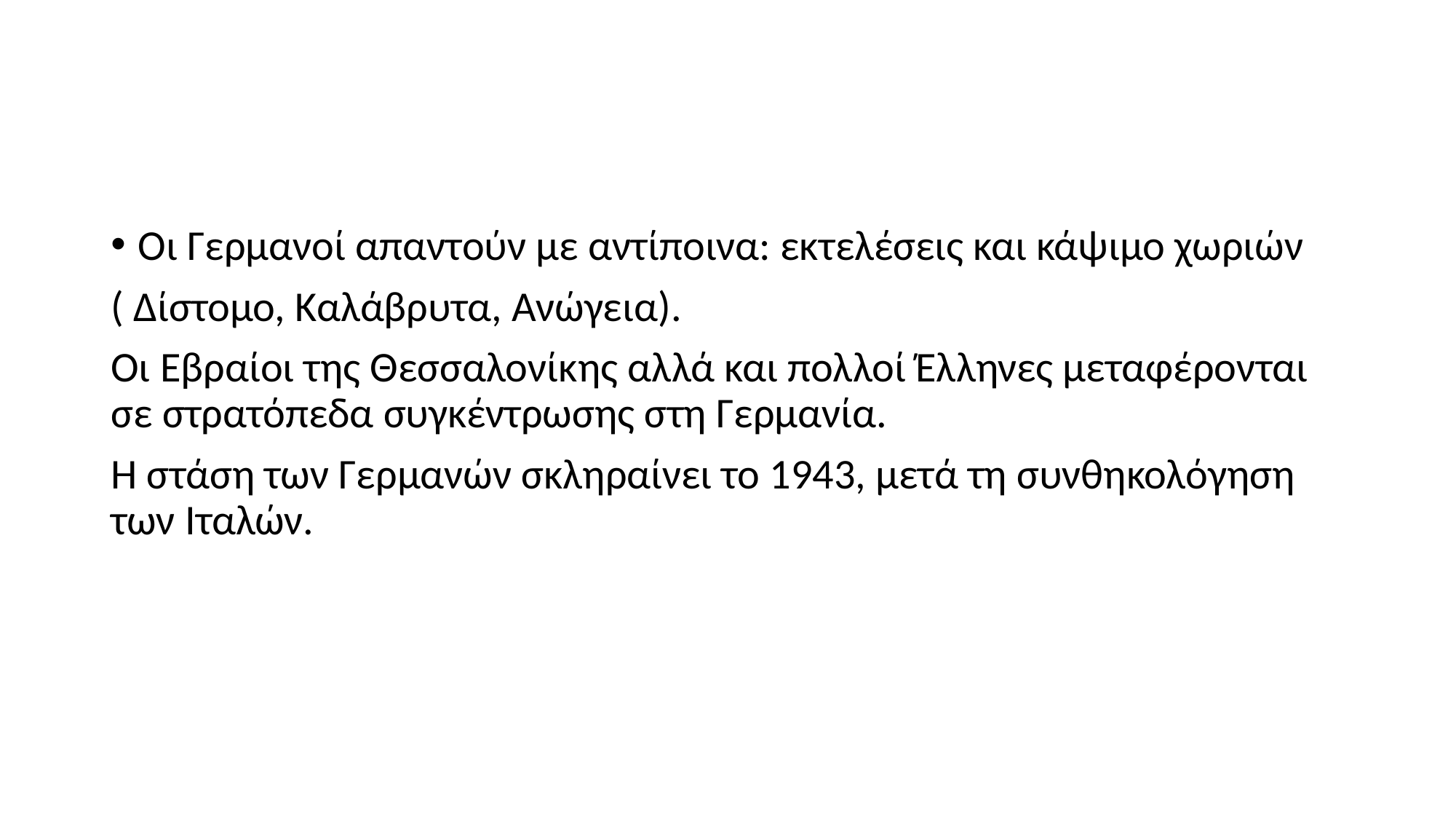

#
Οι Γερμανοί απαντούν με αντίποινα: εκτελέσεις και κάψιμο χωριών
( Δίστομο, Καλάβρυτα, Ανώγεια).
Οι Εβραίοι της Θεσσαλονίκης αλλά και πολλοί Έλληνες μεταφέρονται σε στρατόπεδα συγκέντρωσης στη Γερμανία.
Η στάση των Γερμανών σκληραίνει το 1943, μετά τη συνθηκολόγηση των Ιταλών.